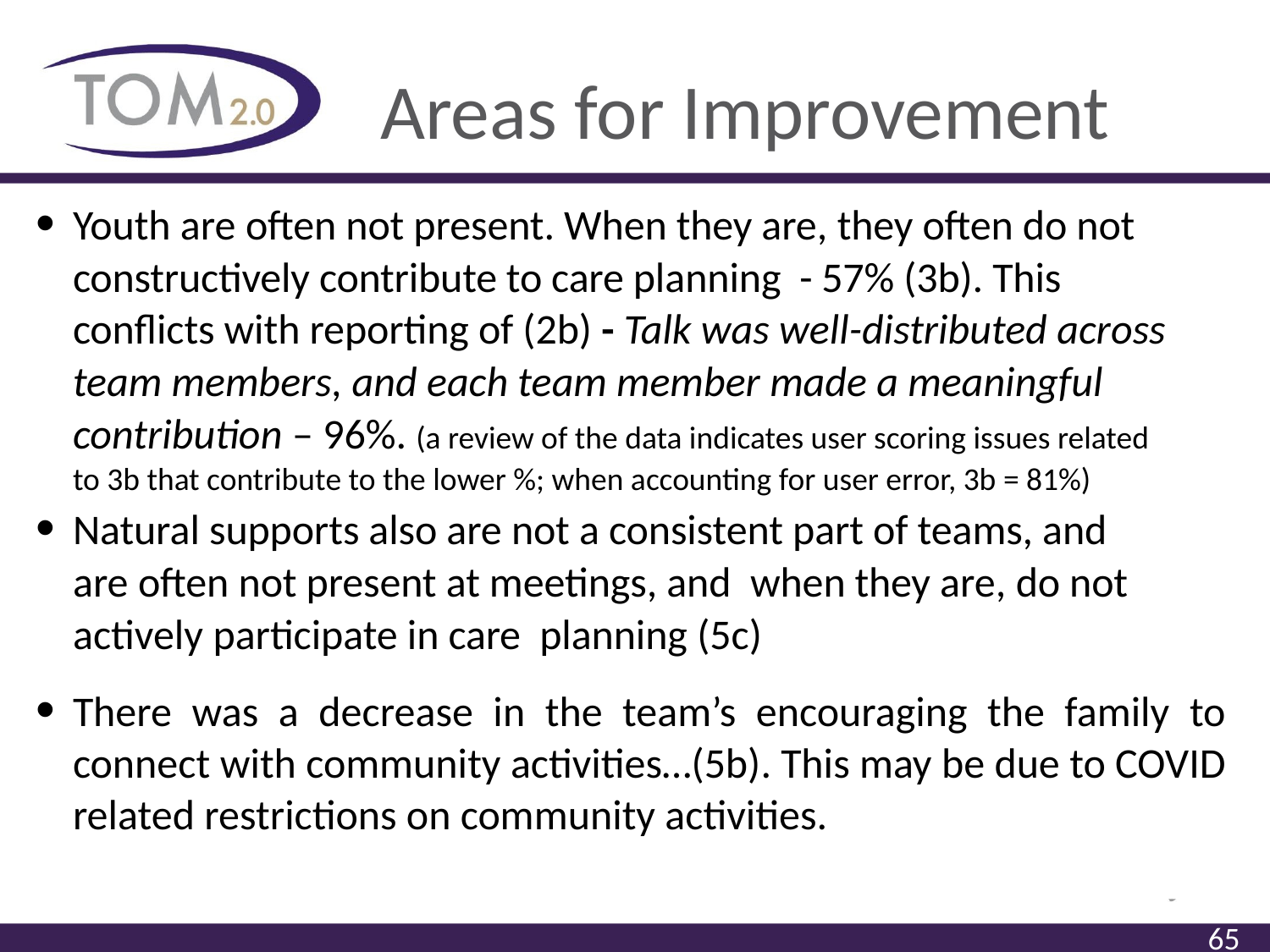

# Areas for Improvement

Youth are often not present. When they are, they often do not constructively contribute to care planning  - 57% (3b). This conflicts with reporting of (2b) - Talk was well-distributed across team members, and each team member made a meaningful contribution – 96%. (a review of the data indicates user scoring issues related to 3b that contribute to the lower %; when accounting for user error, 3b = 81%)
Natural supports also are not a consistent part of teams, and are often not present at meetings, and  when they are, do not actively participate in care  planning (5c)
There was a decrease in the team’s encouraging the family to connect with community activities…(5b). This may be due to COVID related restrictions on community activities.

65